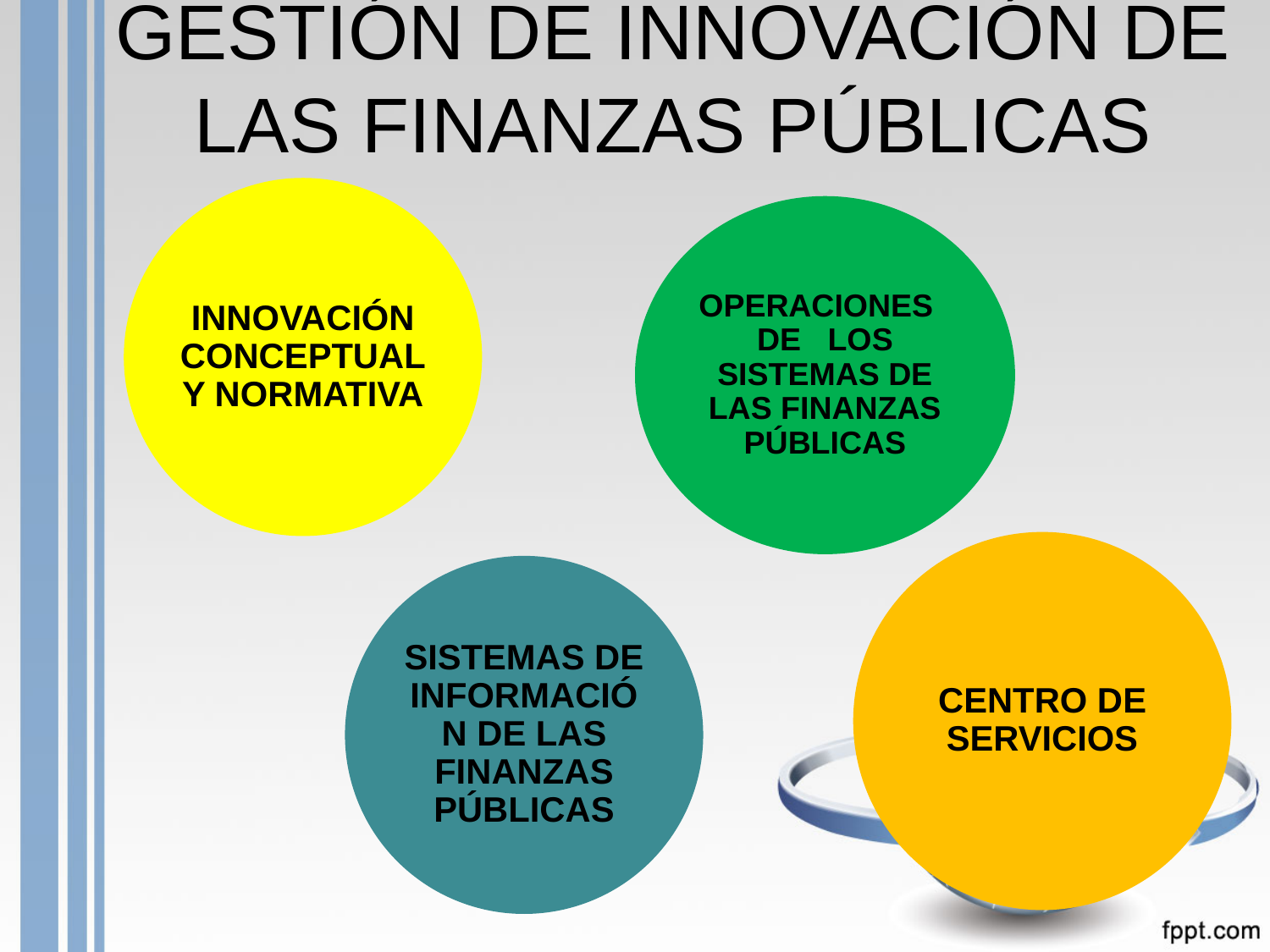

# GESTIÓN DE INNOVACIÓN DE LAS FINANZAS PÚBLICAS
INNOVACIÓN CONCEPTUAL Y NORMATIVA

OPERACIONES   DE   LOS SISTEMAS DE LAS FINANZAS PÚBLICAS
CENTRO DE SERVICIOS

SISTEMAS DE INFORMACIÓN DE LAS FINANZAS PÚBLICAS